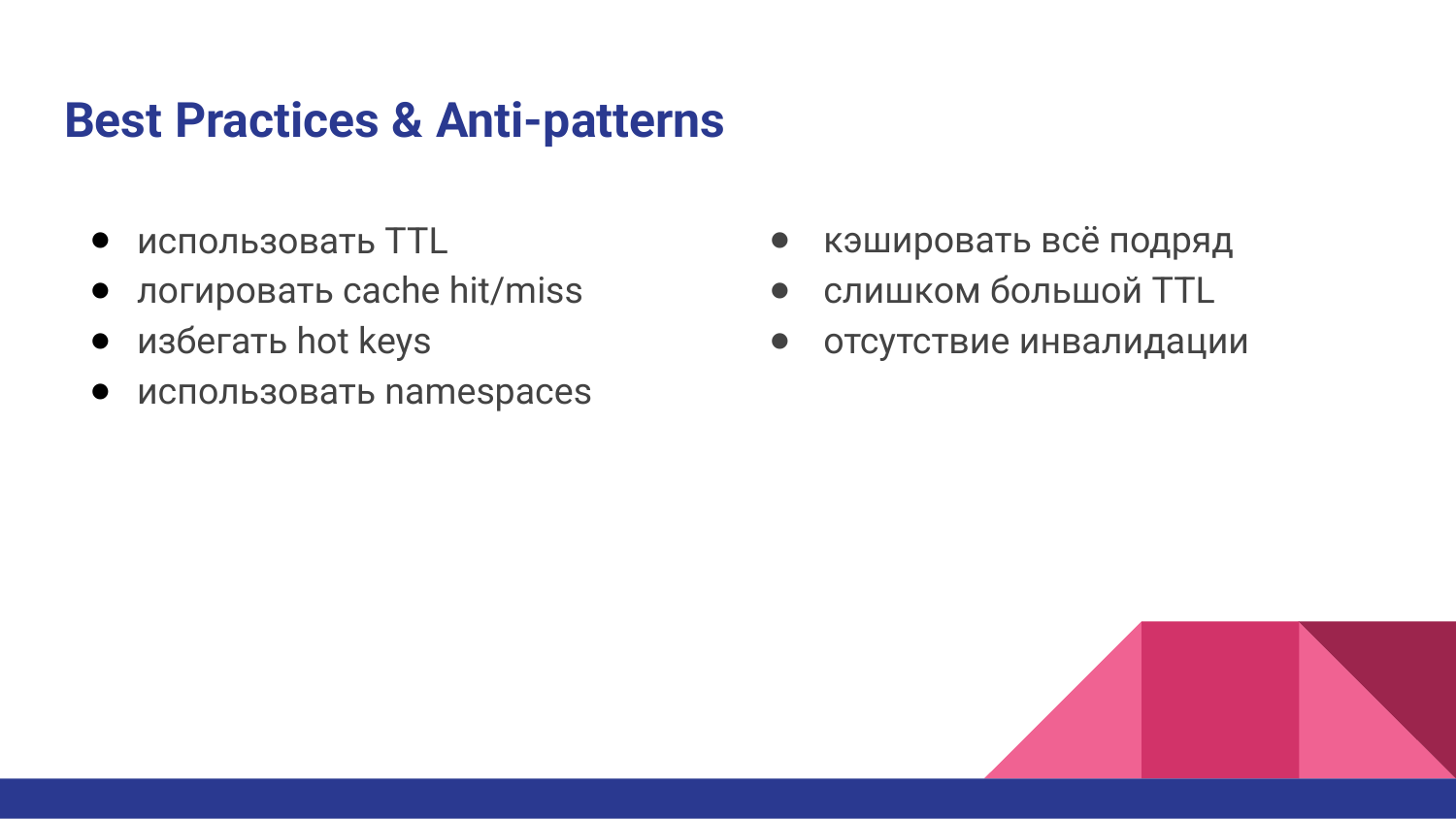

# Best Practices & Anti-patterns
использовать TTL
логировать cache hit/miss
избегать hot keys
использовать namespaces
кэшировать всё подряд
слишком большой TTL
отсутствие инвалидации